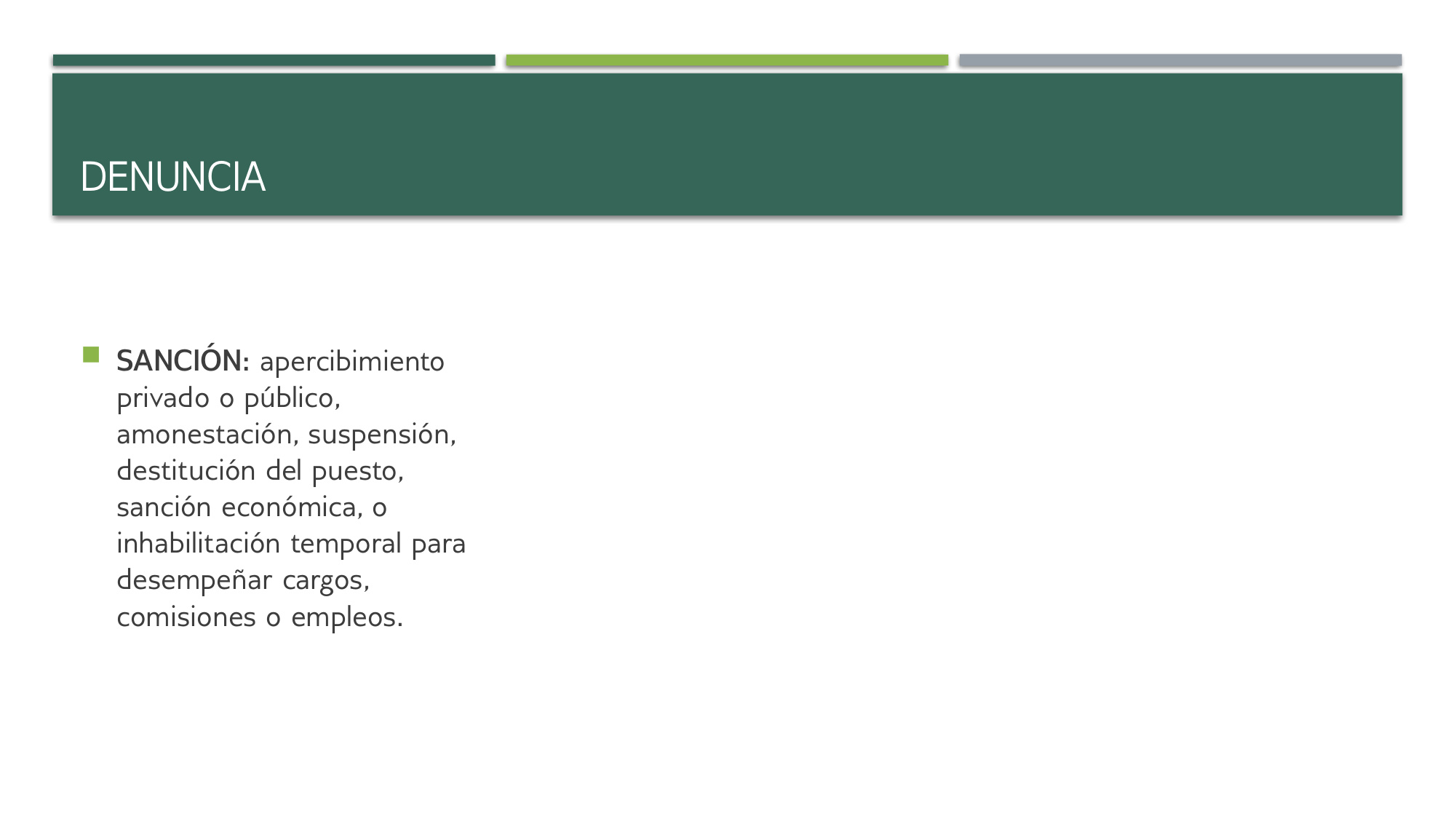

# DENUNCIA

SANCIÓN: apercibimiento privado o público, amonestación, suspensión, destitución del puesto, sanción económica, o inhabilitación temporal para desempeñar cargos, comisiones o empleos.

Sanción